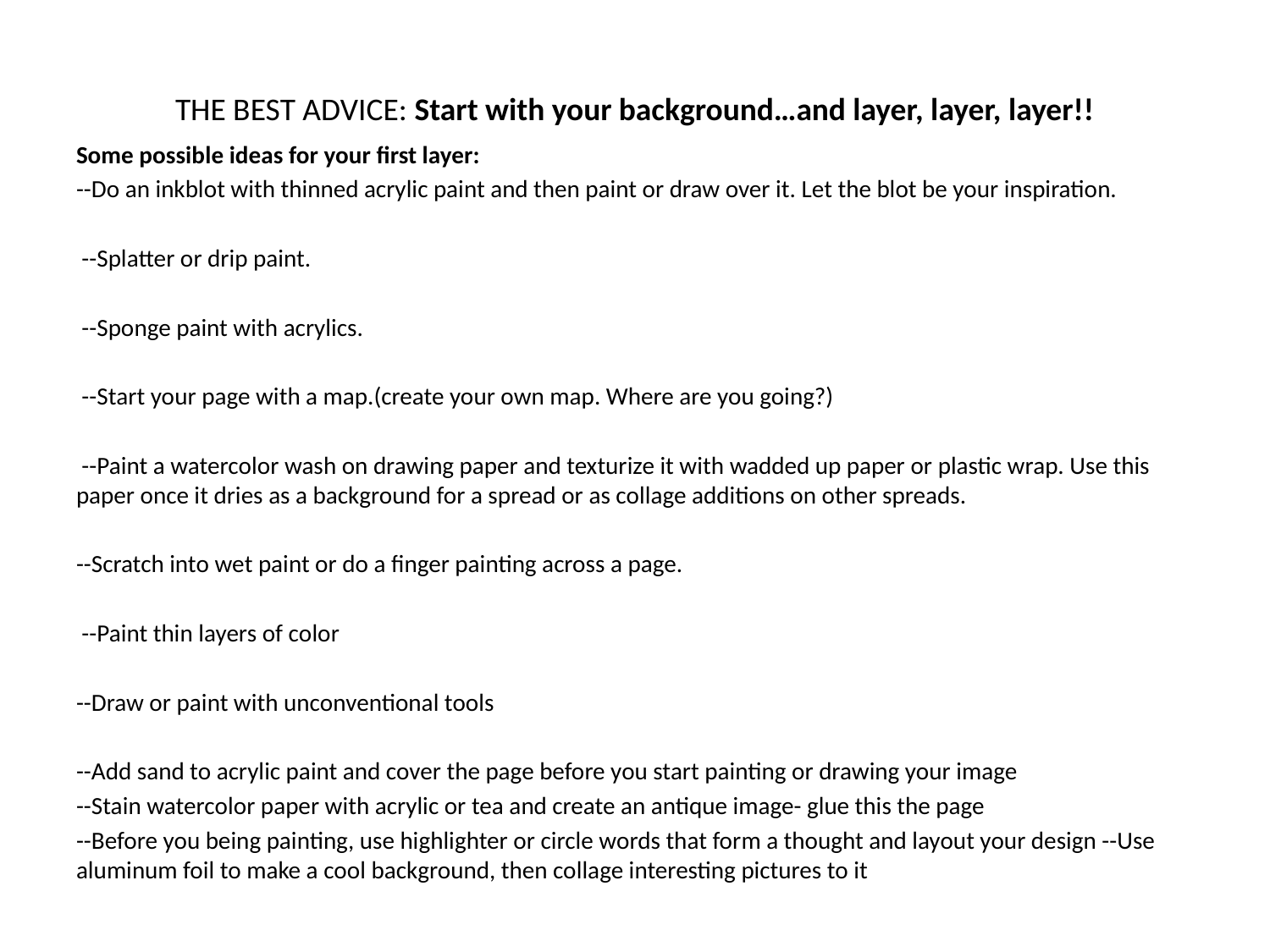

# THE BEST ADVICE: Start with your background…and layer, layer, layer!!

Some possible ideas for your first layer:
--Do an inkblot with thinned acrylic paint and then paint or draw over it. Let the blot be your inspiration.

 --Splatter or drip paint.

 --Sponge paint with acrylics.

 --Start your page with a map.(create your own map. Where are you going?)

 --Paint a watercolor wash on drawing paper and texturize it with wadded up paper or plastic wrap. Use this paper once it dries as a background for a spread or as collage additions on other spreads.

--Scratch into wet paint or do a finger painting across a page.

 --Paint thin layers of color

--Draw or paint with unconventional tools

--Add sand to acrylic paint and cover the page before you start painting or drawing your image
--Stain watercolor paper with acrylic or tea and create an antique image- glue this the page
--Before you being painting, use highlighter or circle words that form a thought and layout your design --Use aluminum foil to make a cool background, then collage interesting pictures to it